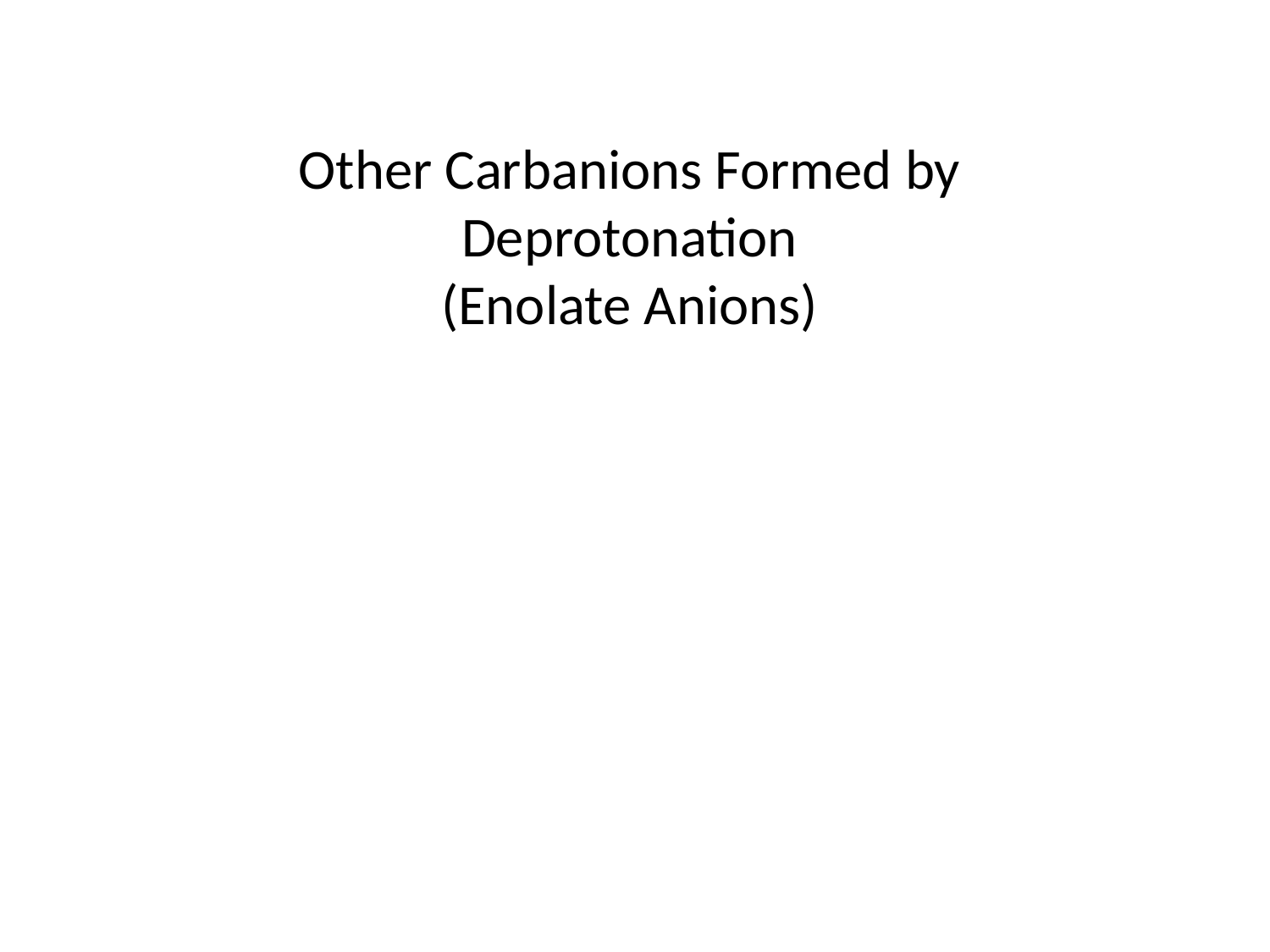

Other Carbanions Formed by Deprotonation
(Enolate Anions)